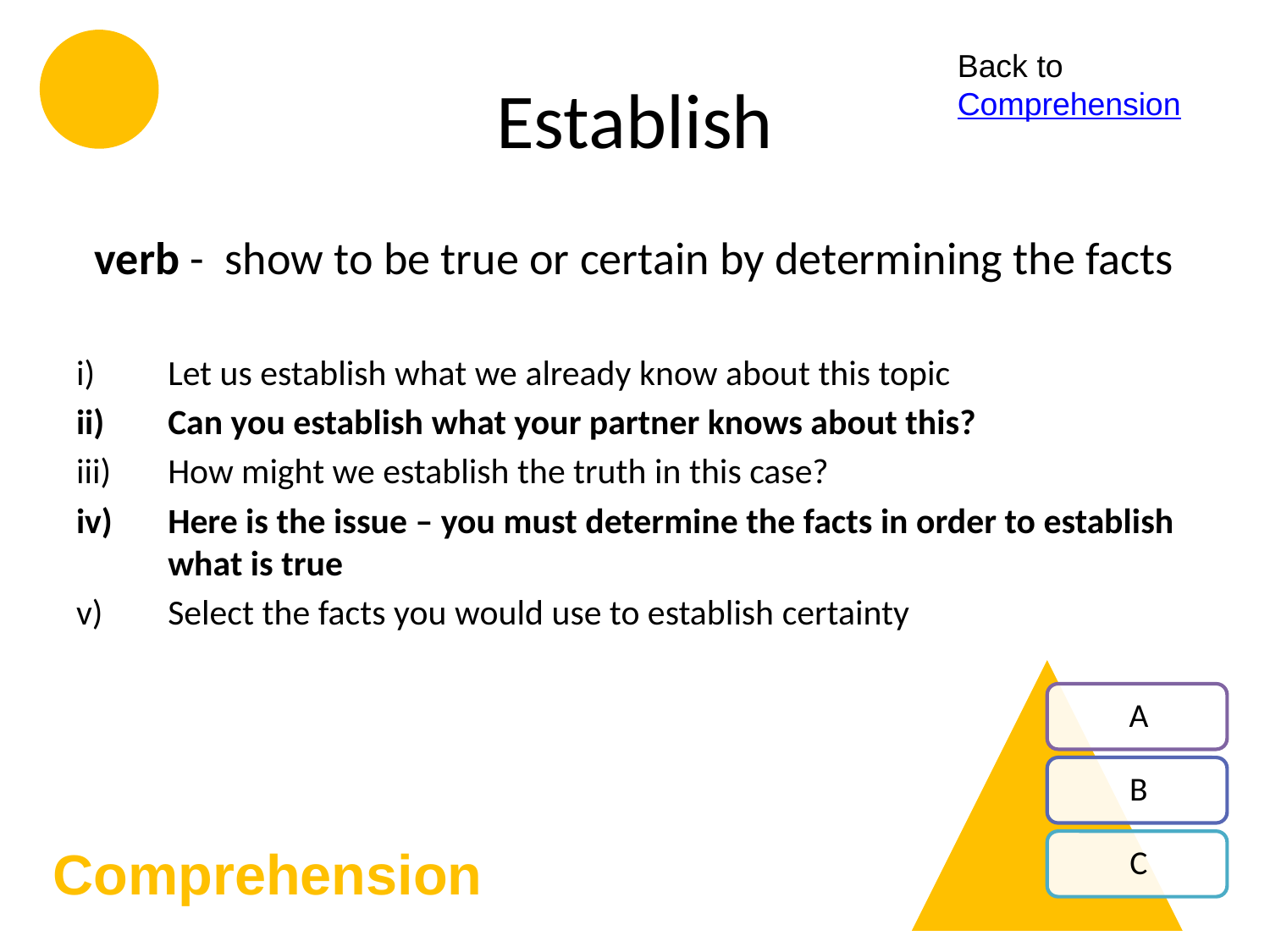

# Establish
Back to Comprehension
verb -  show to be true or certain by determining the facts

Let us establish what we already know about this topic
Can you establish what your partner knows about this?
How might we establish the truth in this case?
Here is the issue – you must determine the facts in order to establish what is true
Select the facts you would use to establish certainty
A
B
C
Comprehension